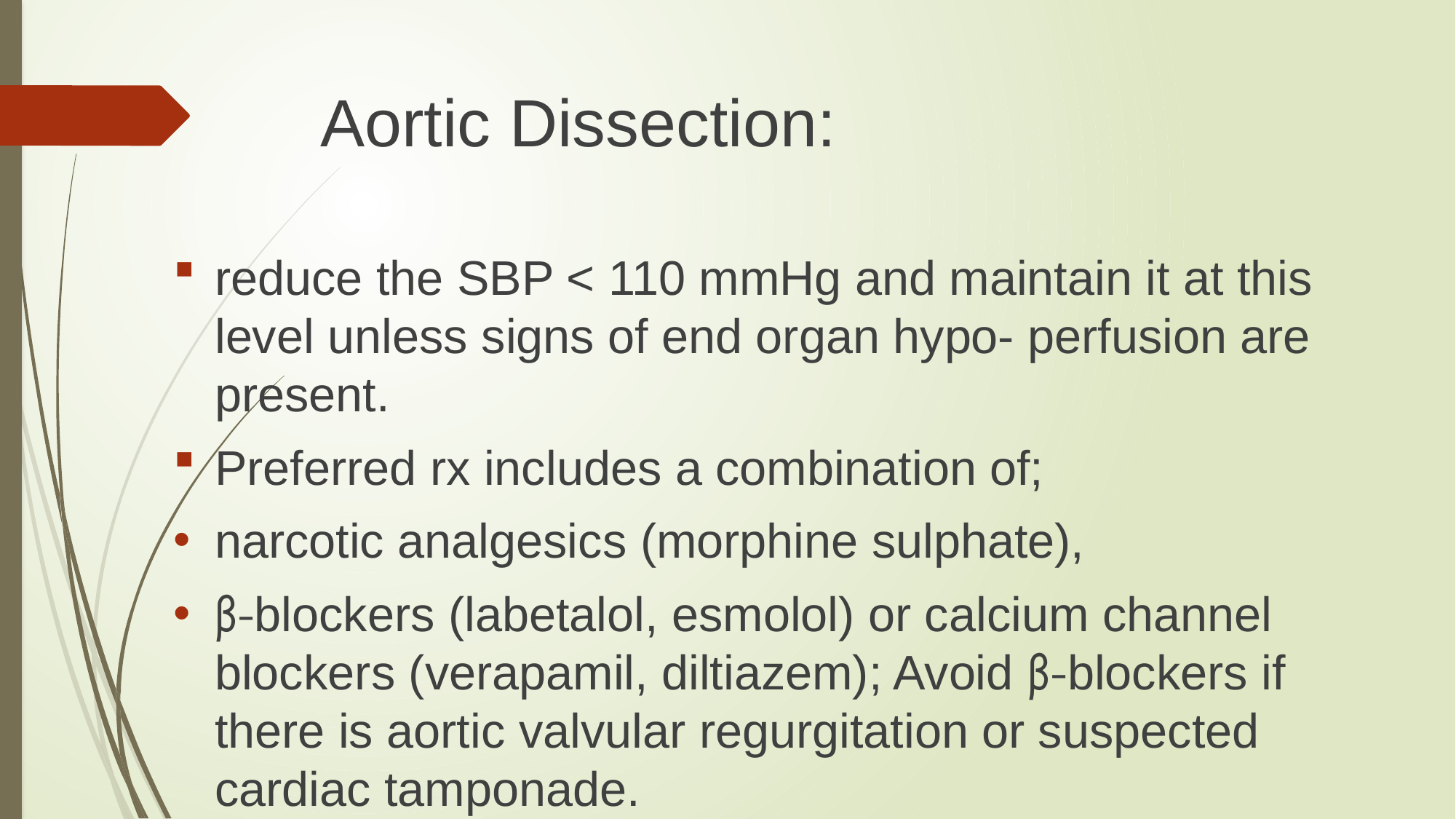

# Aortic Dissection:
reduce the SBP < 110 mmHg and maintain it at this level unless signs of end organ hypo- perfusion are present.
Preferred rx includes a combination of;
narcotic analgesics (morphine sulphate),
β-blockers (labetalol, esmolol) or calcium channel blockers (verapamil, diltiazem); Avoid β-blockers if there is aortic valvular regurgitation or suspected cardiac tamponade.